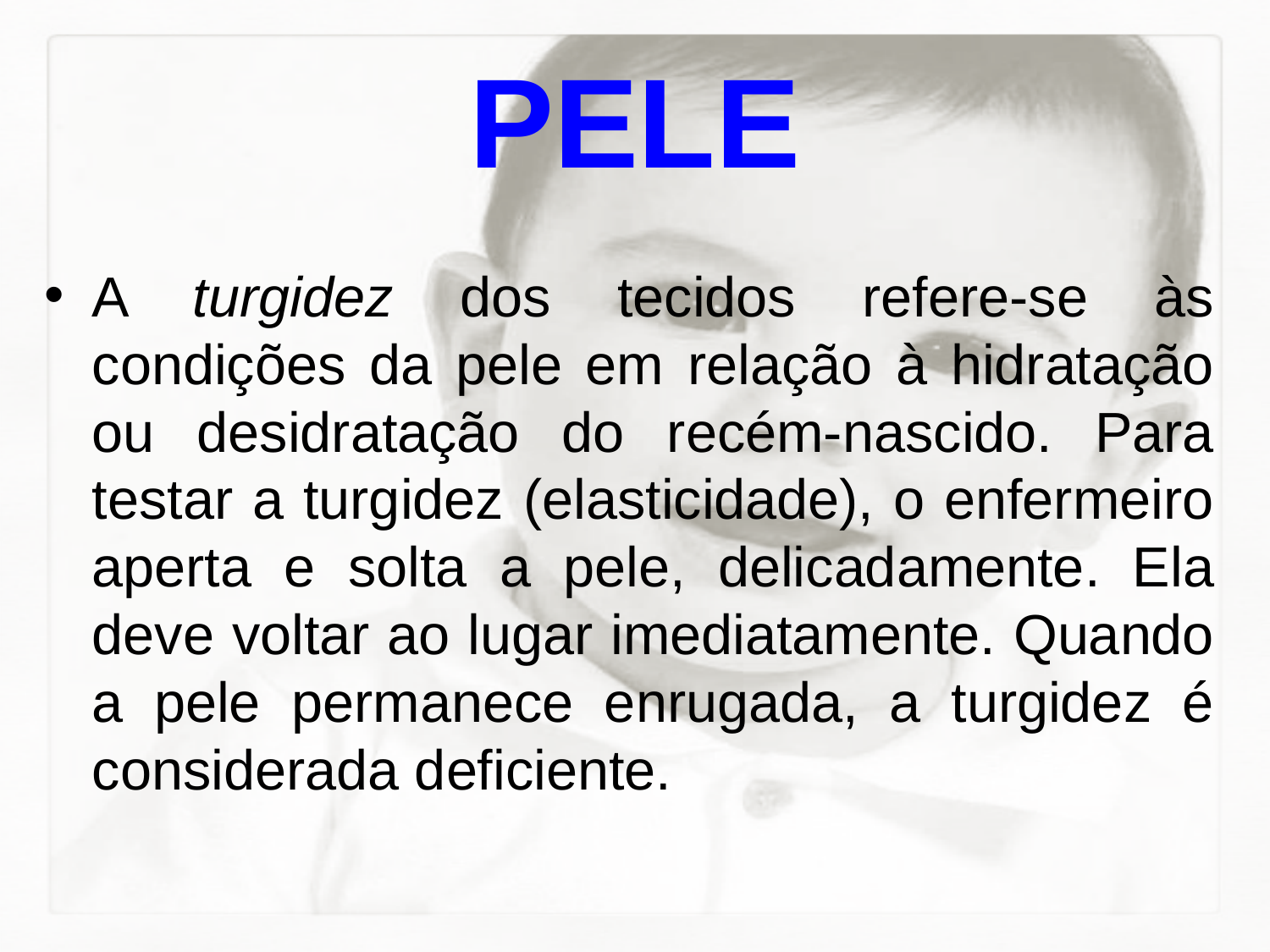

# PELE
A turgidez dos tecidos refere-se às condições da pele em relação à hidratação ou desidratação do recém-nascido. Para testar a turgidez (elasticidade), o enfermeiro aperta e solta a pele, delicadamente. Ela deve voltar ao lugar imediatamente. Quando a pele permanece enrugada, a turgidez é considerada deficiente.